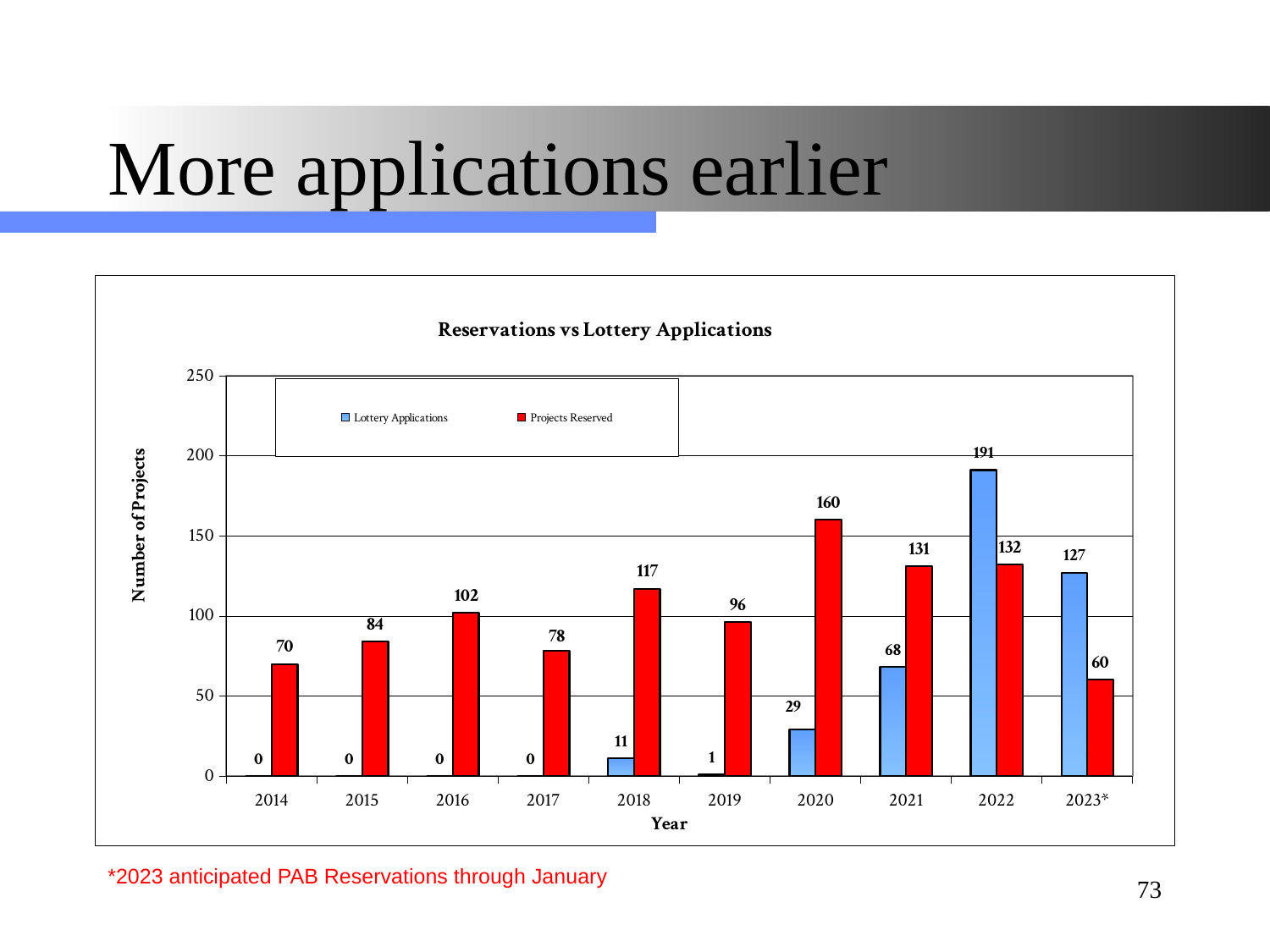

# More applications earlier

### Chart: Reservations vs Lottery Applications

| Category | Lottery Applications | Projects Reserved |
|---|---|---|
| 2014 | 0.0 | 70.0 |
| 2015 | 0.0 | 84.0 |
| 2016 | 0.0 | 102.0 |
| 2017 | 0.0 | 78.0 |
| 2018 | 11.0 | 117.0 |
| 2019 | 1.0 | 96.0 |
| 2020 | 29.0 | 160.0 |
| 2021 | 68.0 | 131.0 |
| 2022 | 191.0 | 132.0 |
| 2023* | 127.0 | 60.0 |
*2023 anticipated PAB Reservations through January
73